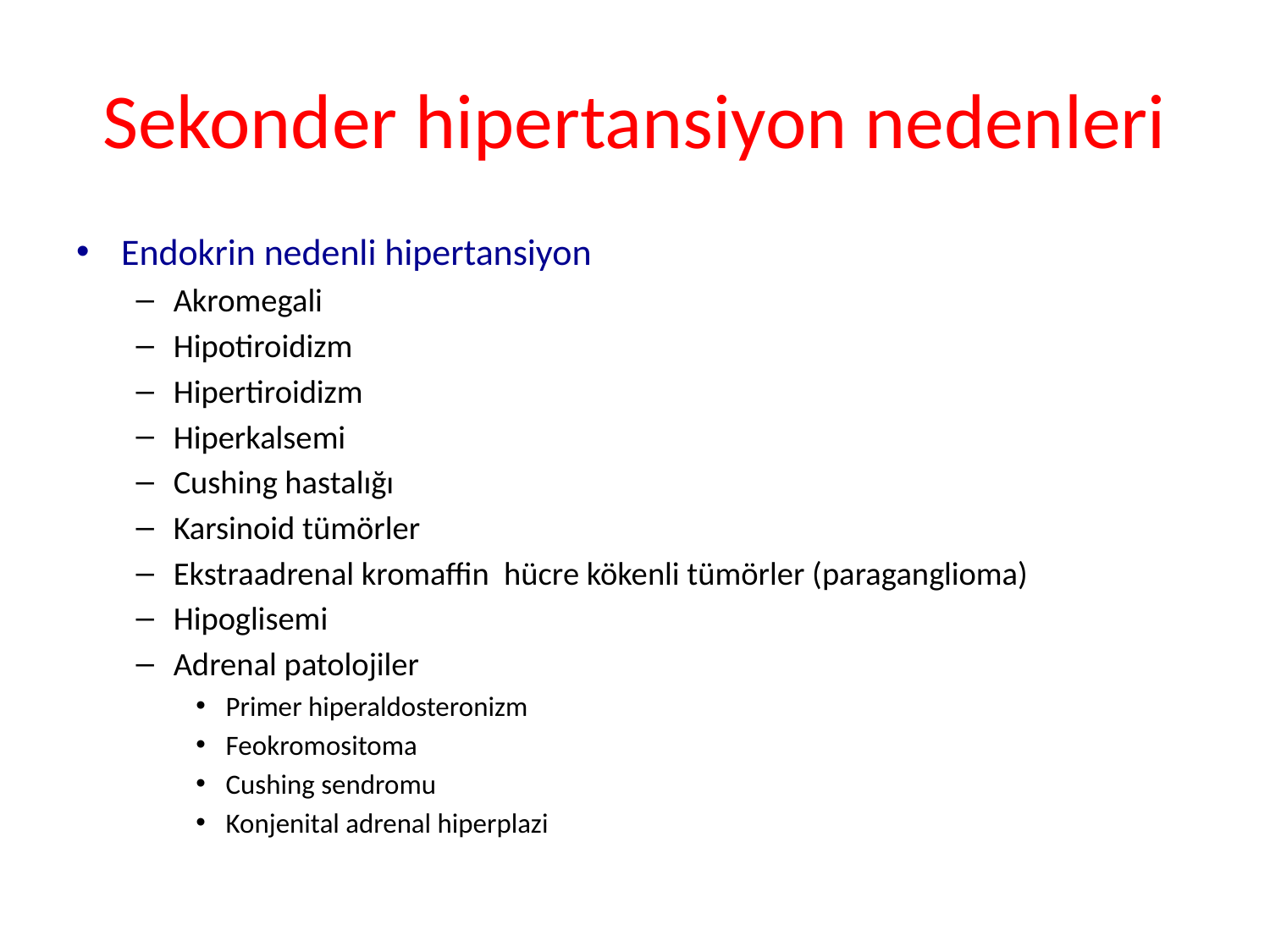

# Sekonder hipertansiyon nedenleri
Endokrin nedenli hipertansiyon
Akromegali
Hipotiroidizm
Hipertiroidizm
Hiperkalsemi
Cushing hastalığı
Karsinoid tümörler
Ekstraadrenal kromaffin  hücre kökenli tümörler (paraganglioma)
Hipoglisemi
Adrenal patolojiler
Primer hiperaldosteronizm
Feokromositoma
Cushing sendromu
Konjenital adrenal hiperplazi